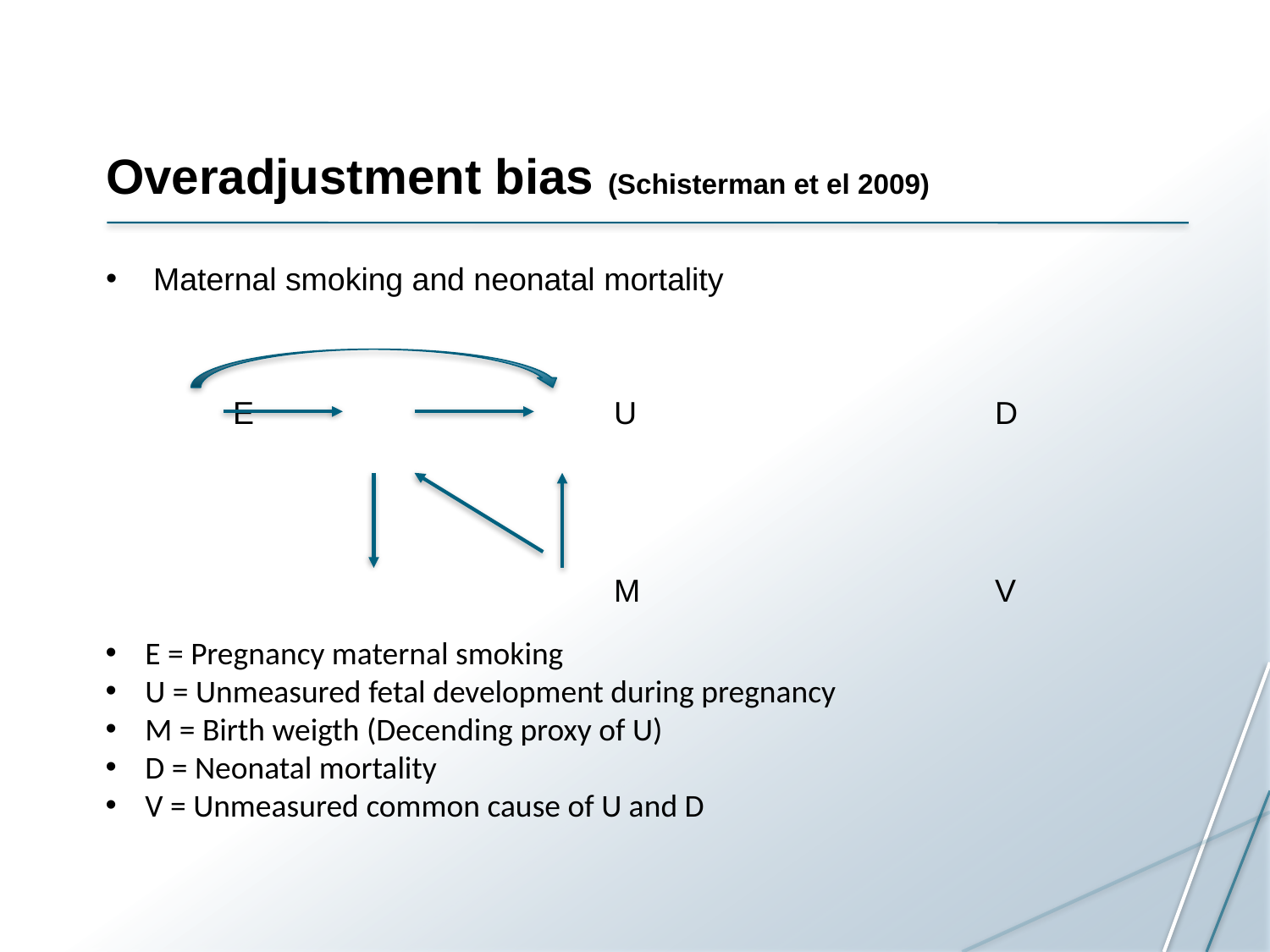

# Overadjustment bias (Schisterman et el 2009)
Maternal smoking and neonatal mortality

	E			U			D

				M			V

E = Pregnancy maternal smoking
U = Unmeasured fetal development during pregnancy
M = Birth weigth (Decending proxy of U)
D = Neonatal mortality
V = Unmeasured common cause of U and D